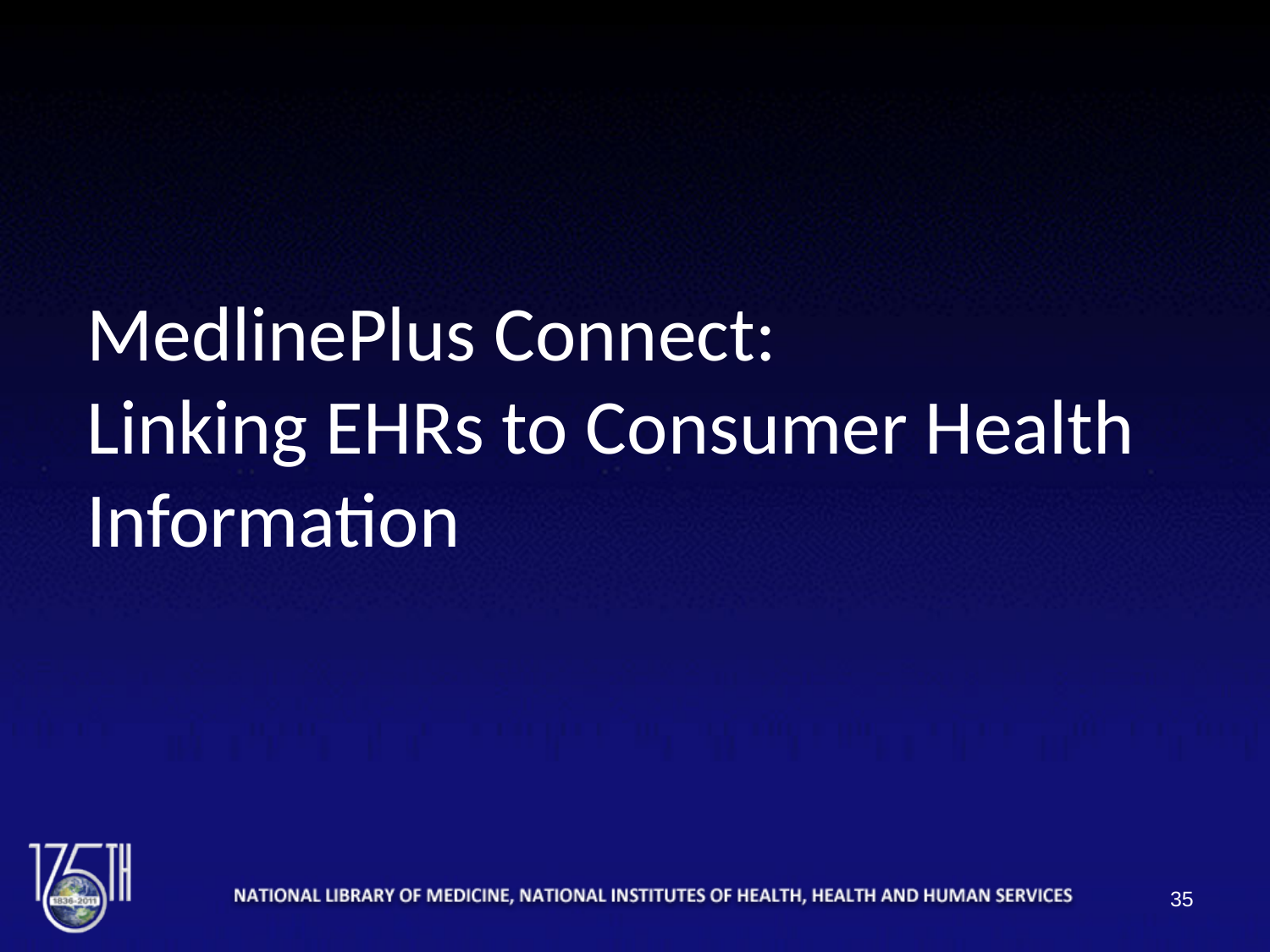

# MedlinePlus Connect: Linking EHRs to Consumer Health Information
35